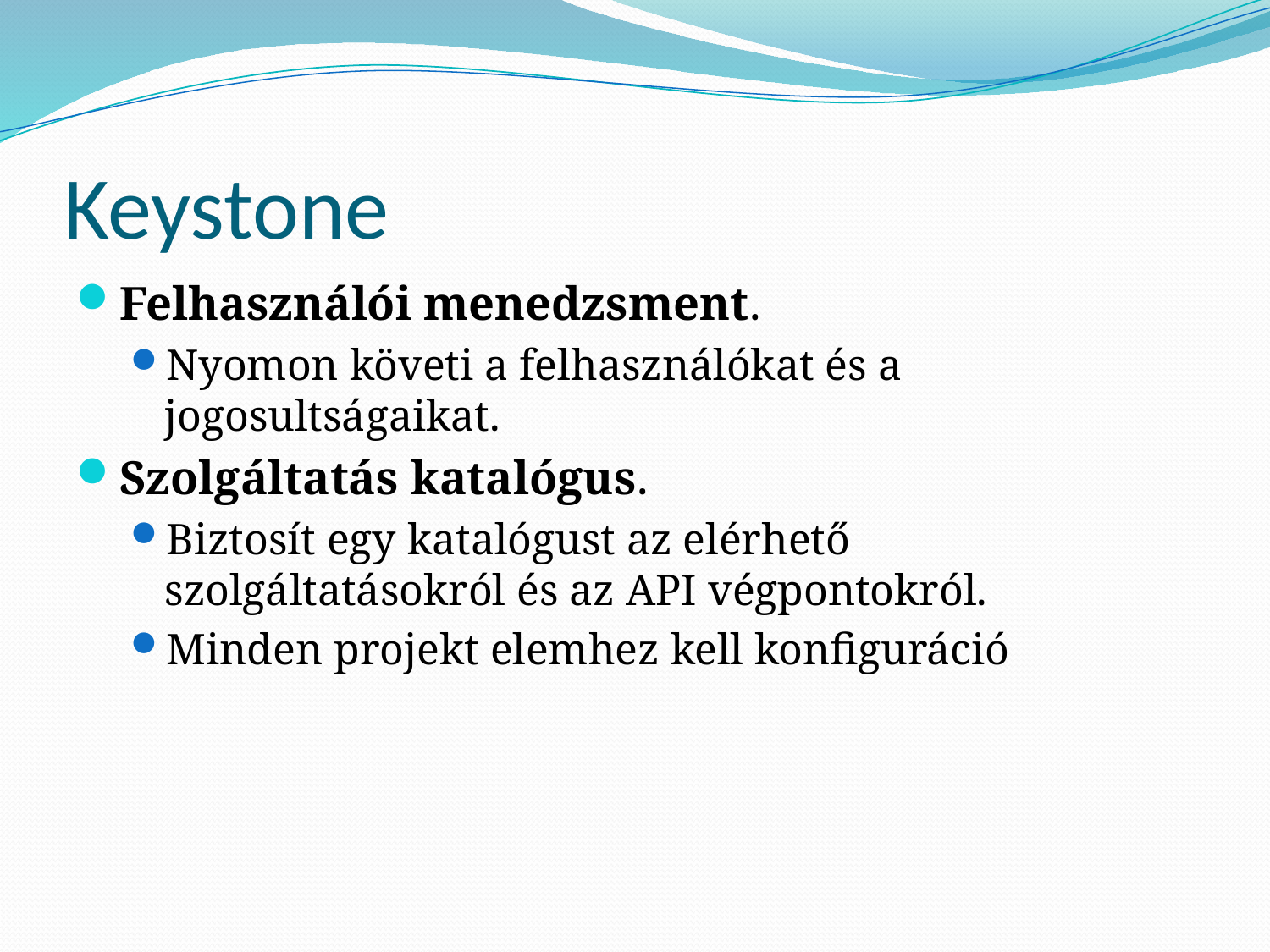

# Keystone
Felhasználói menedzsment.
Nyomon követi a felhasználókat és a jogosultságaikat.
Szolgáltatás katalógus.
Biztosít egy katalógust az elérhető szolgáltatásokról és az API végpontokról.
Minden projekt elemhez kell konfiguráció